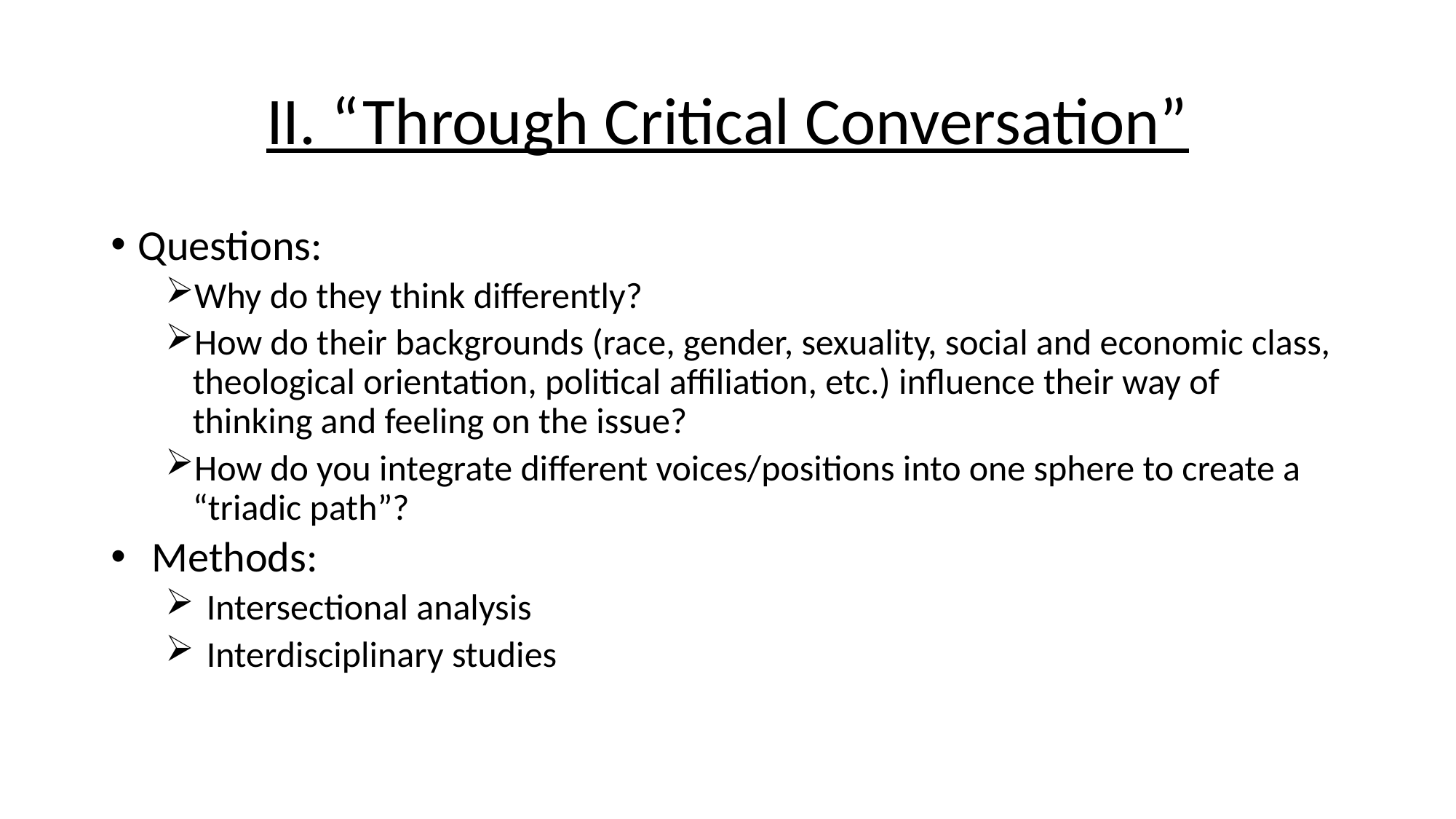

# II. “Through Critical Conversation”
Questions:
Why do they think differently?
How do their backgrounds (race, gender, sexuality, social and economic class, theological orientation, political affiliation, etc.) influence their way of thinking and feeling on the issue?
How do you integrate different voices/positions into one sphere to create a “triadic path”?
Methods:
Intersectional analysis
Interdisciplinary studies